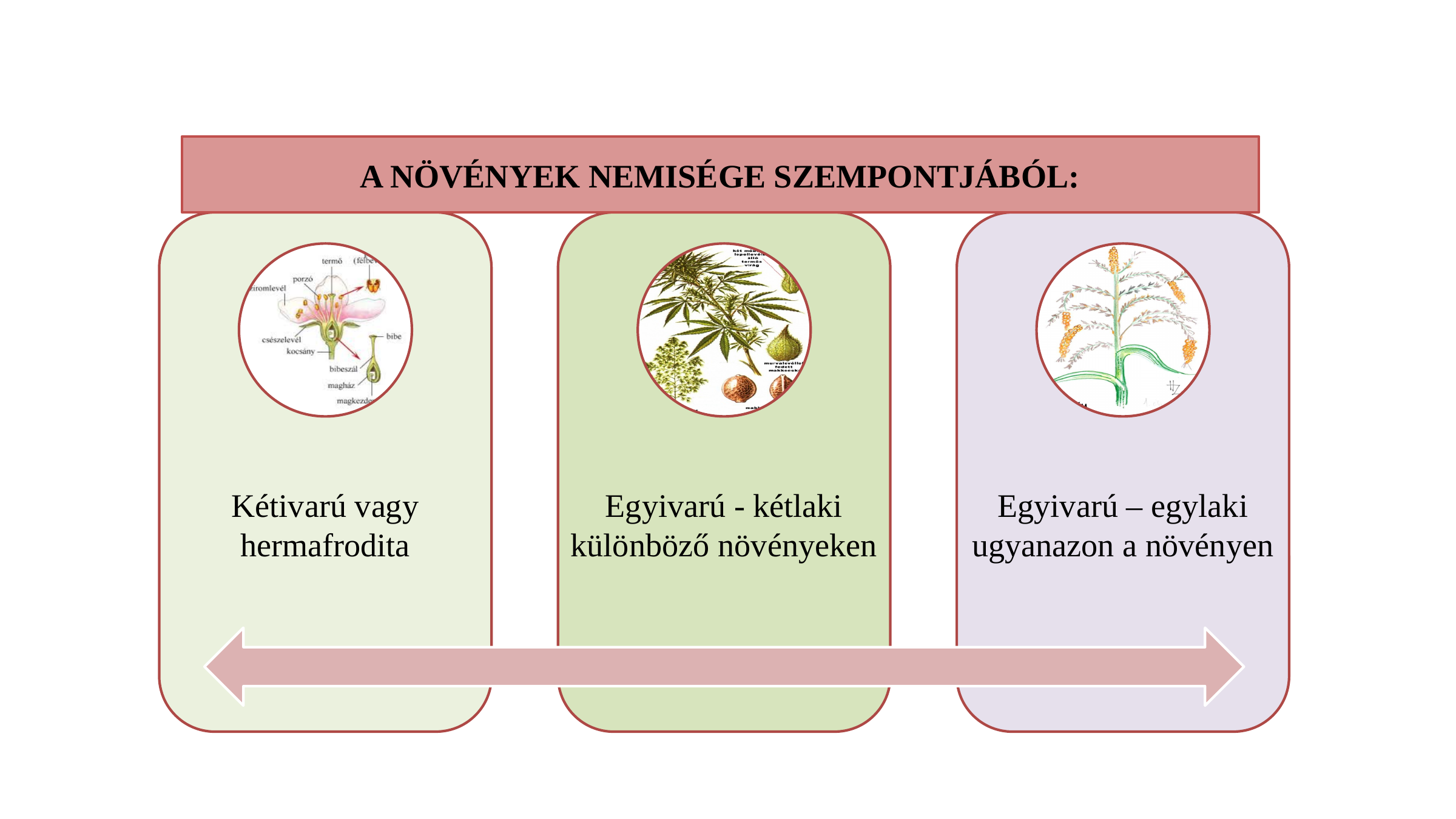

A NÖVÉNYEK NEMISÉGE SZEMPONTJÁBÓL:
Kétivarú vagy hermafrodita
Egyivarú - kétlaki
különböző növényeken
Egyivarú – egylaki
ugyanazon a növényen